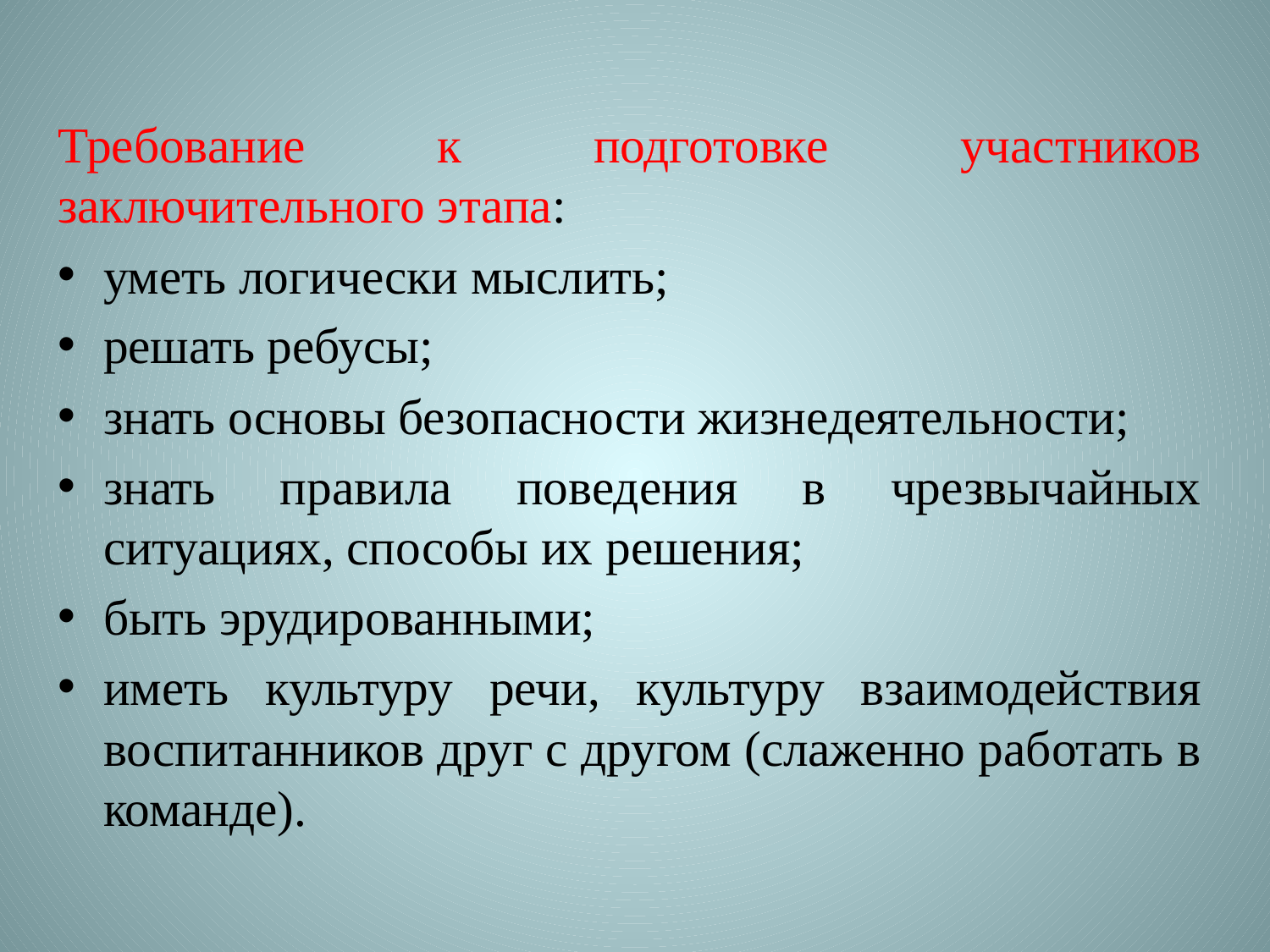

Требование к подготовке участников заключительного этапа:
уметь логически мыслить;
решать ребусы;
знать основы безопасности жизнедеятельности;
знать правила поведения в чрезвычайных ситуациях, способы их решения;
быть эрудированными;
иметь культуру речи, культуру взаимодействия воспитанников друг с другом (слаженно работать в команде).